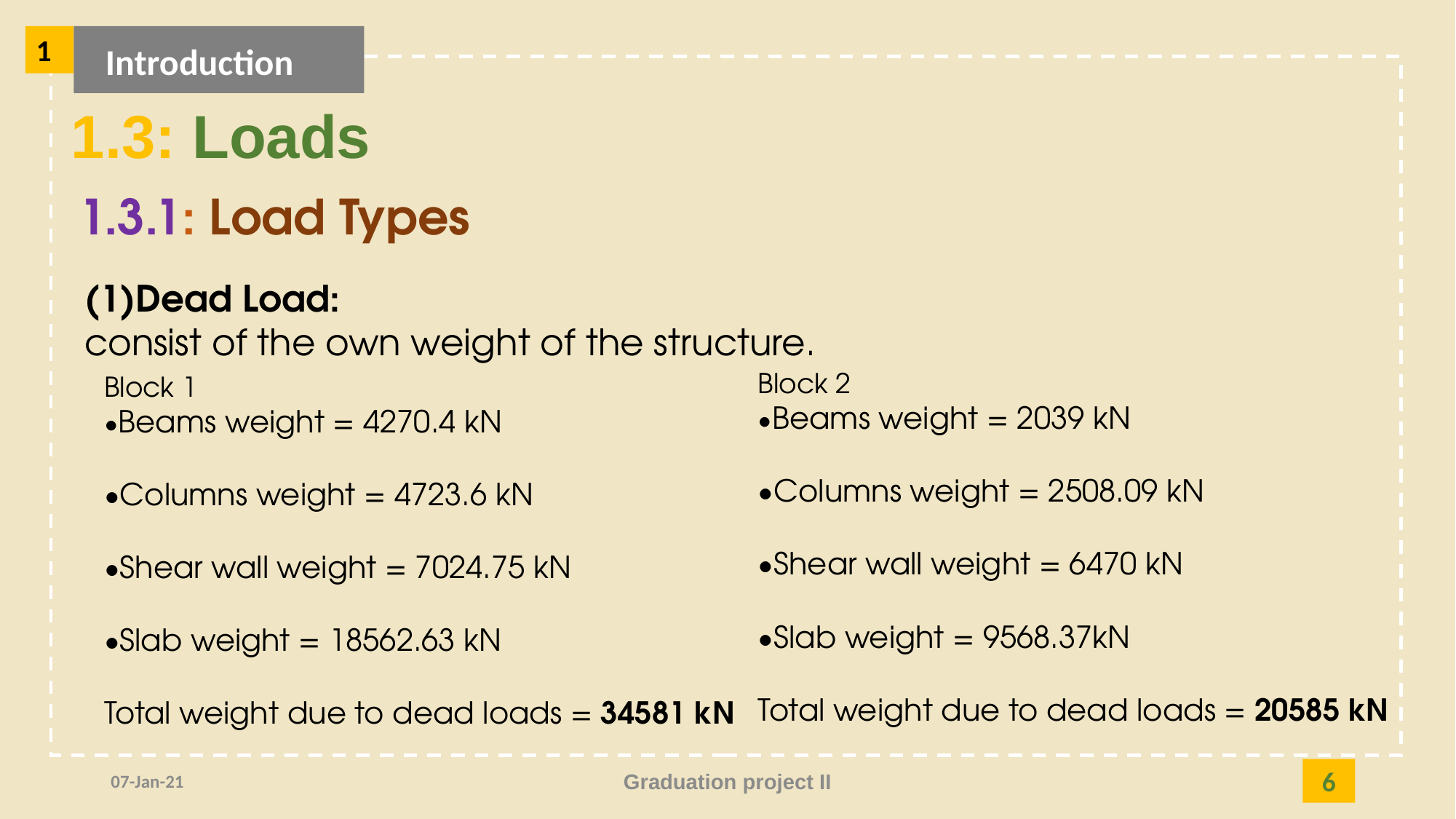

1

Introduction

1.3: Loads

1.3.1: Load Types
(1)Dead Load:
consist of the own weight of the structure.

Block 2
•Beams weight = 2039 kN

•Columns weight = 2508.09 kN

•Shear wall weight = 6470 kN

•Slab weight = 9568.37kN

Total weight due to dead loads = 20585 kN
Block 1
•Beams weight = 4270.4 kN

•Columns weight = 4723.6 kN

•Shear wall weight = 7024.75 kN

•Slab weight = 18562.63 kN

Total weight due to dead loads = 34581 kN
07-Jan-21
Graduation project II
6